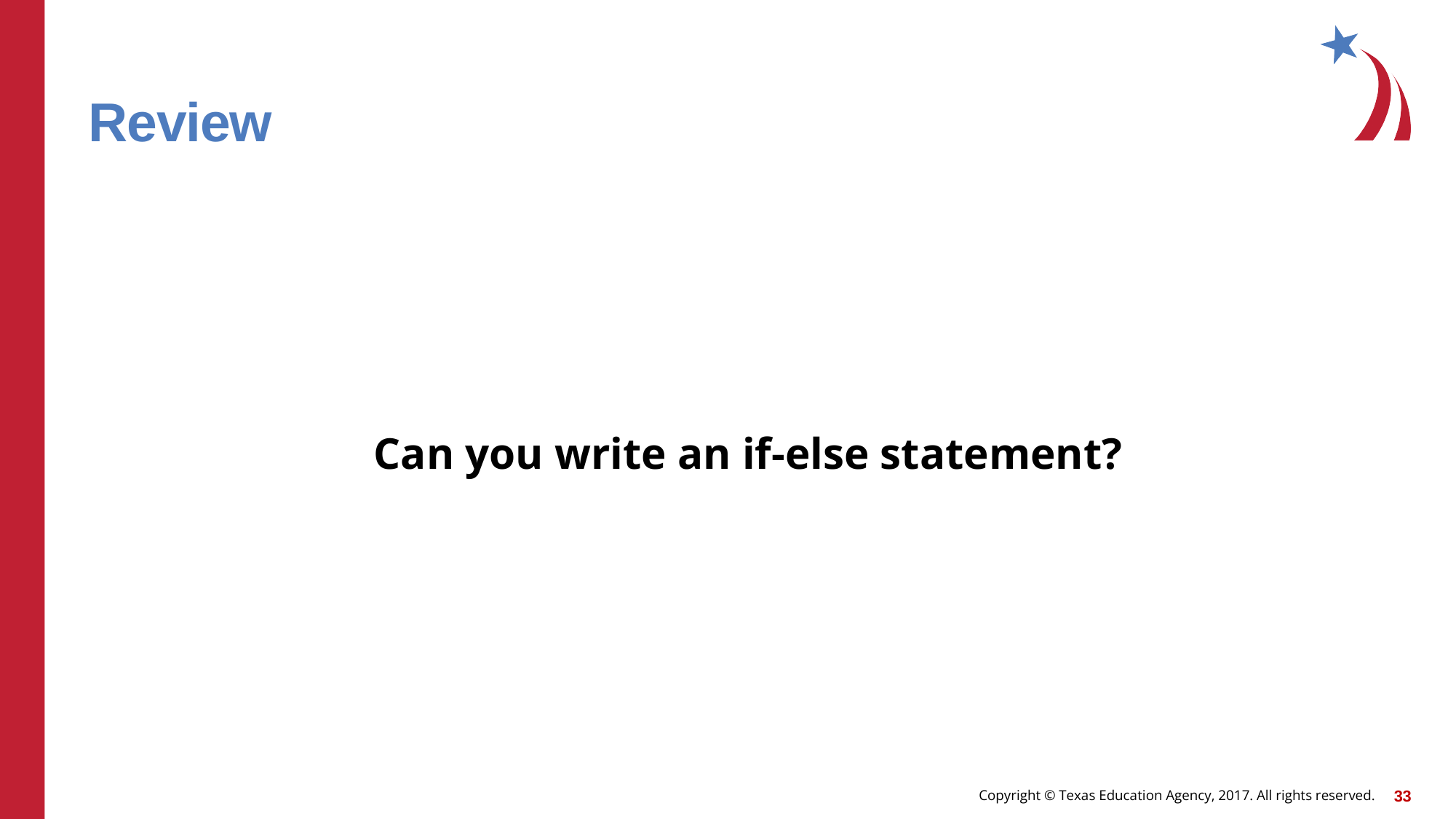

# Review
Can you write an if-else statement?